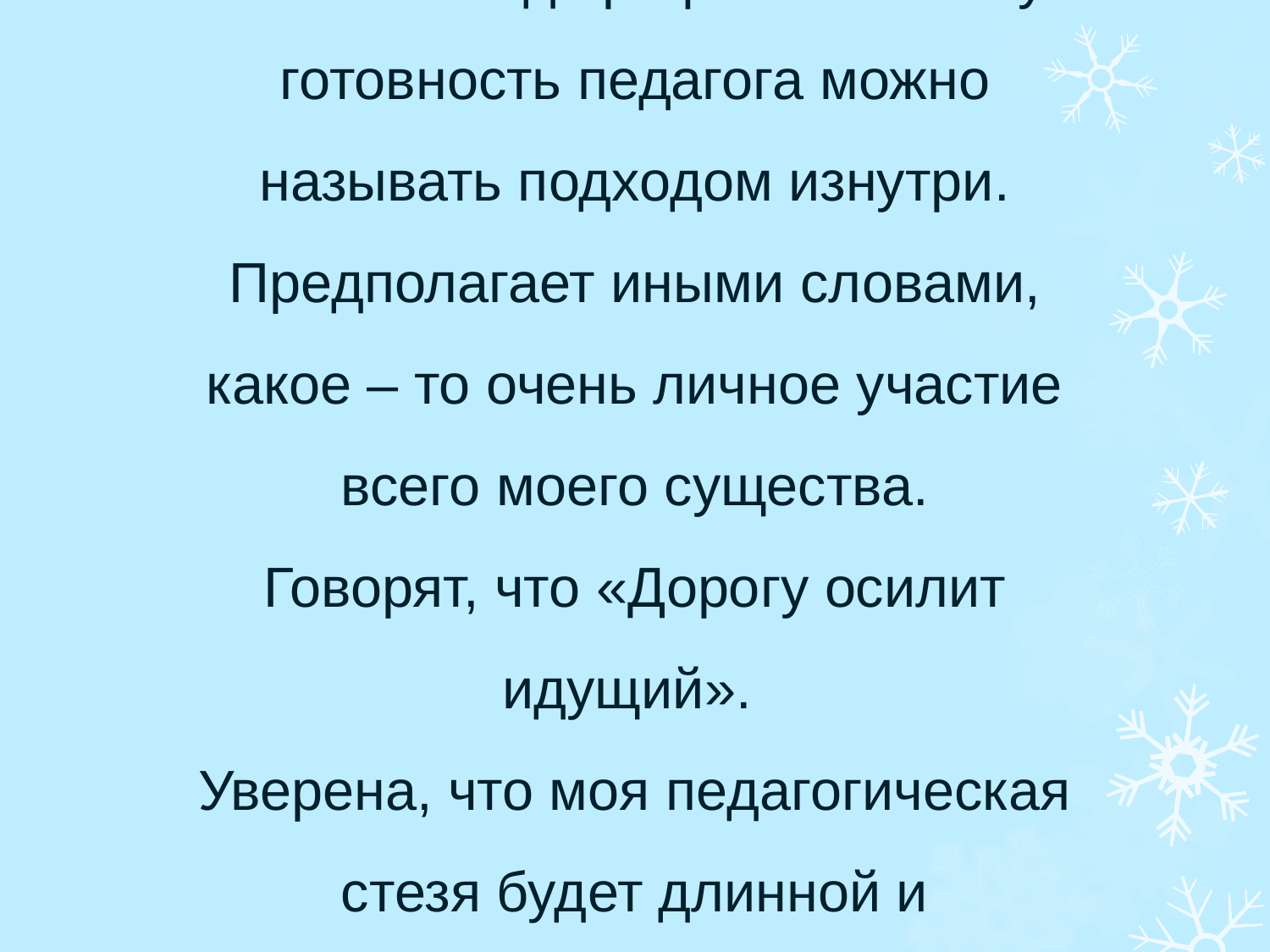

# На мой взгляд профессиональную готовность педагога можно называть подходом изнутри. Предполагает иными словами, какое – то очень личное участие всего моего существа. Говорят, что «Дорогу осилит идущий». Уверена, что моя педагогическая стезя будет длинной и плодотворной.